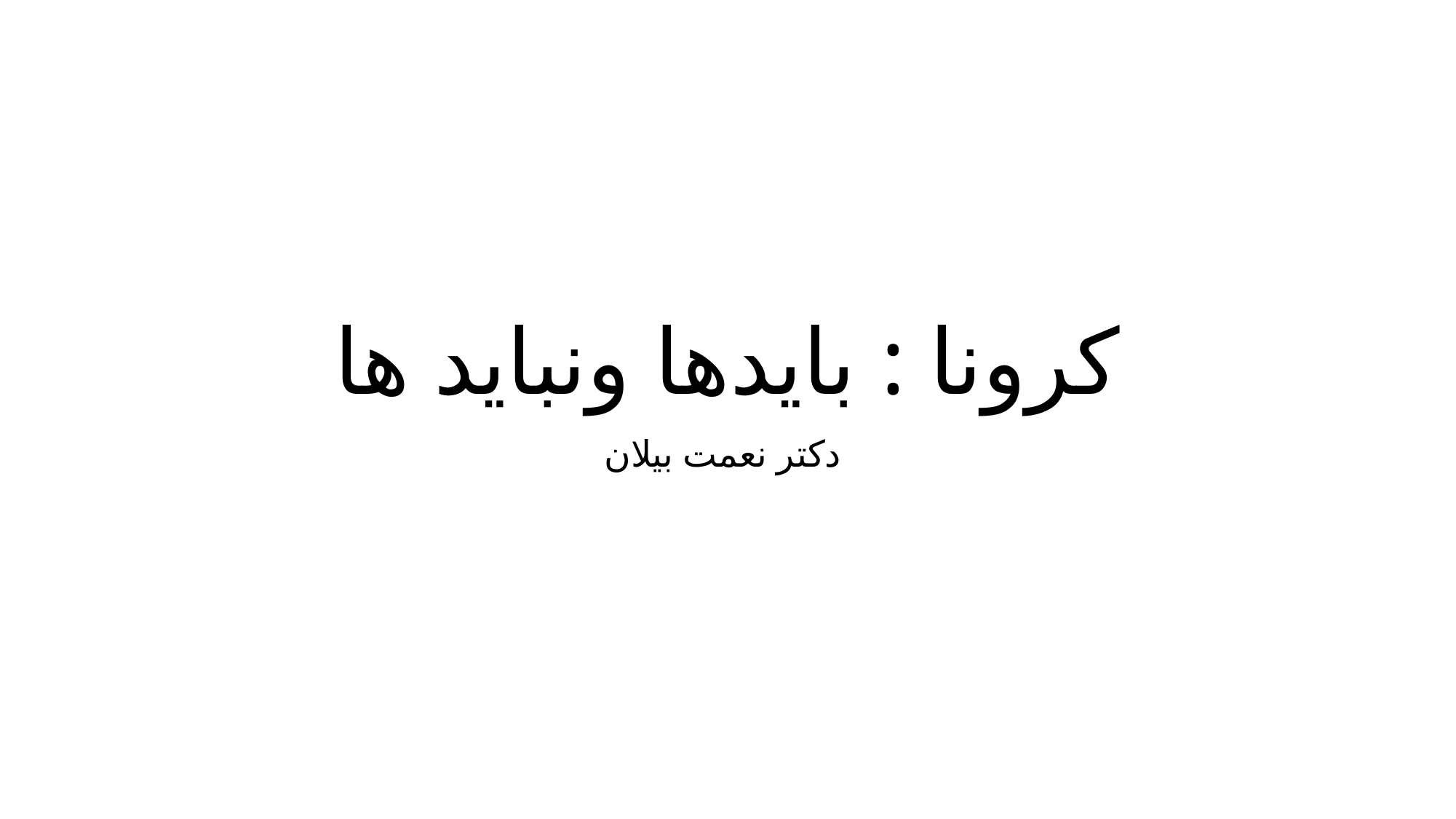

# کرونا : بایدها ونباید ها
دکتر نعمت بیلان